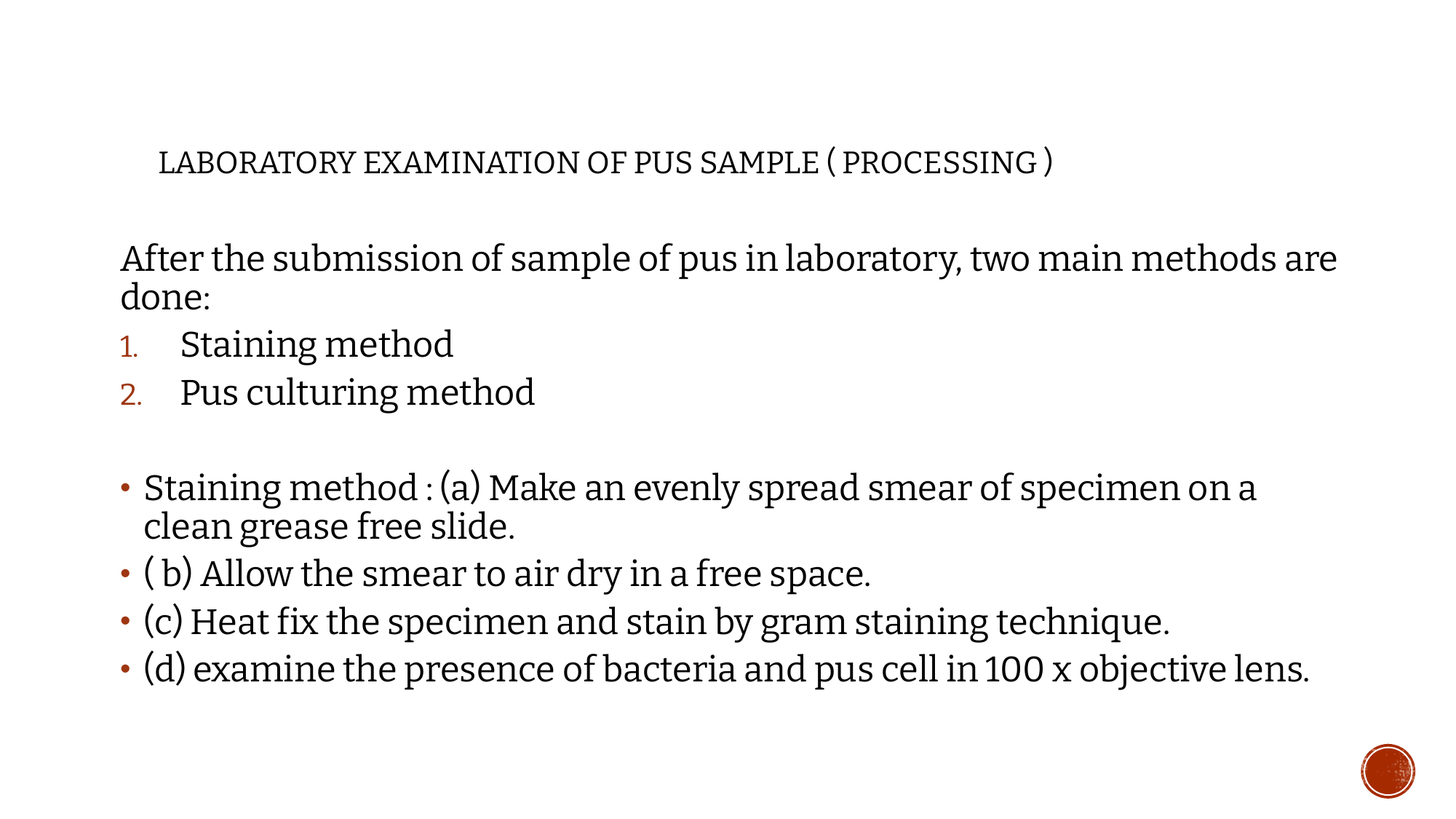

# LABORATORY EXAMINATION OF PUS SAMPLE ( PROCESSING )

After the submission of sample of pus in laboratory, two main methods are done:
Staining method
Pus culturing method

Staining method : (a) Make an evenly spread smear of specimen on a clean grease free slide.
( b) Allow the smear to air dry in a free space.
(c) Heat fix the specimen and stain by gram staining technique.
(d) examine the presence of bacteria and pus cell in 100 x objective lens.